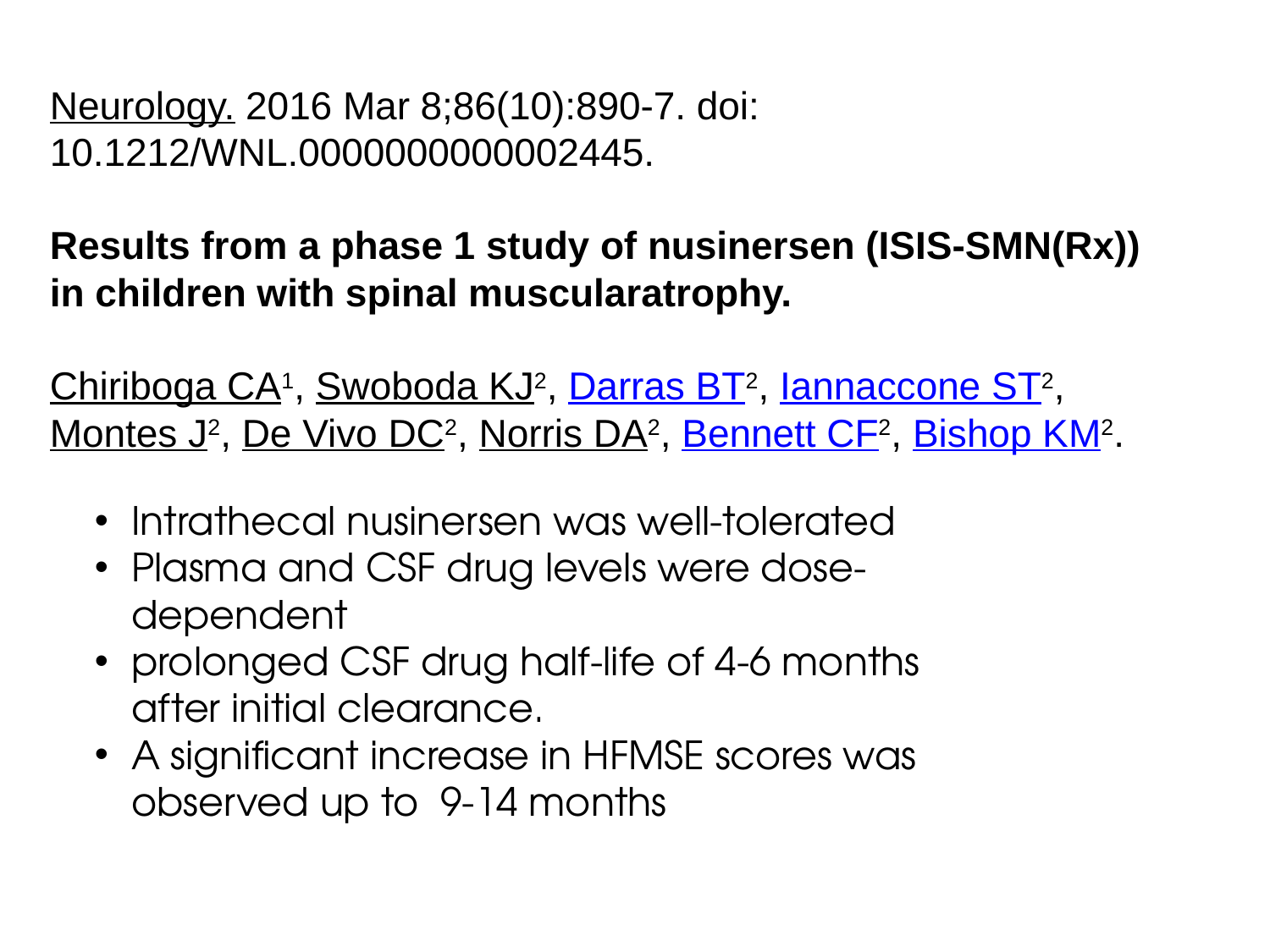

Neurology. 2016 Mar 8;86(10):890-7. doi: 10.1212/WNL.0000000000002445.

Results from a phase 1 study of nusinersen (ISIS-SMN(Rx)) in children with spinal muscularatrophy.

Chiriboga CA1, Swoboda KJ2, Darras BT2, Iannaccone ST2, Montes J2, De Vivo DC2, Norris DA2, Bennett CF2, Bishop KM2.
Intrathecal nusinersen was well-tolerated
Plasma and CSF drug levels were dose-dependent
prolonged CSF drug half-life of 4-6 months after initial clearance.
A significant increase in HFMSE scores was observed up to  9-14 months